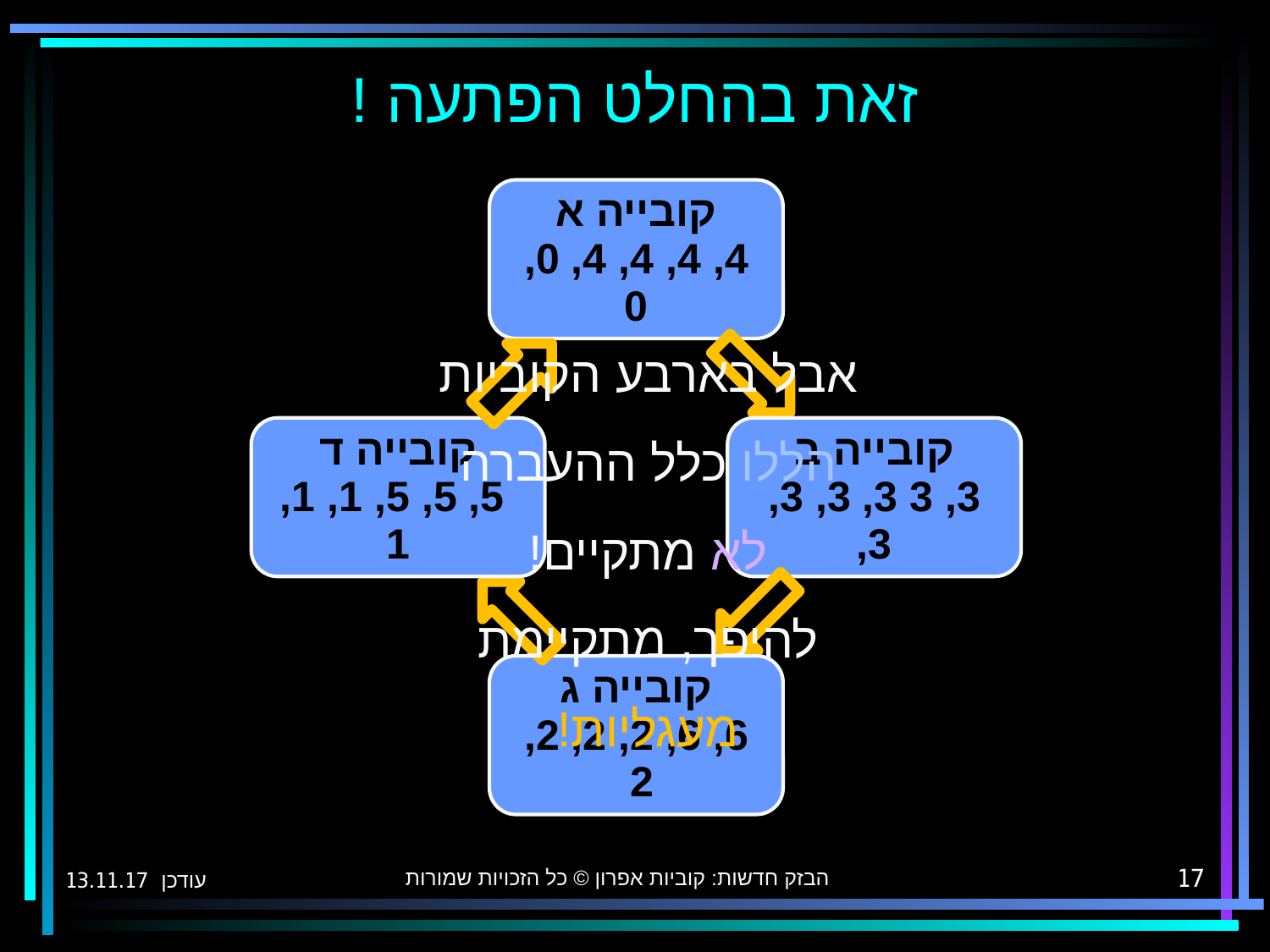

# זאת בהחלט הפתעה !

קובייה א
קובייה ד
קובייה ב
קובייה ג
אבל בארבע הקוביות הללו כלל ההעברה
לא מתקיים!
להיפך, מתקיימת מעגליות!
הבזק חדשות: קוביות אפרון © כל הזכויות שמורות
13.11.17  עודכן
17